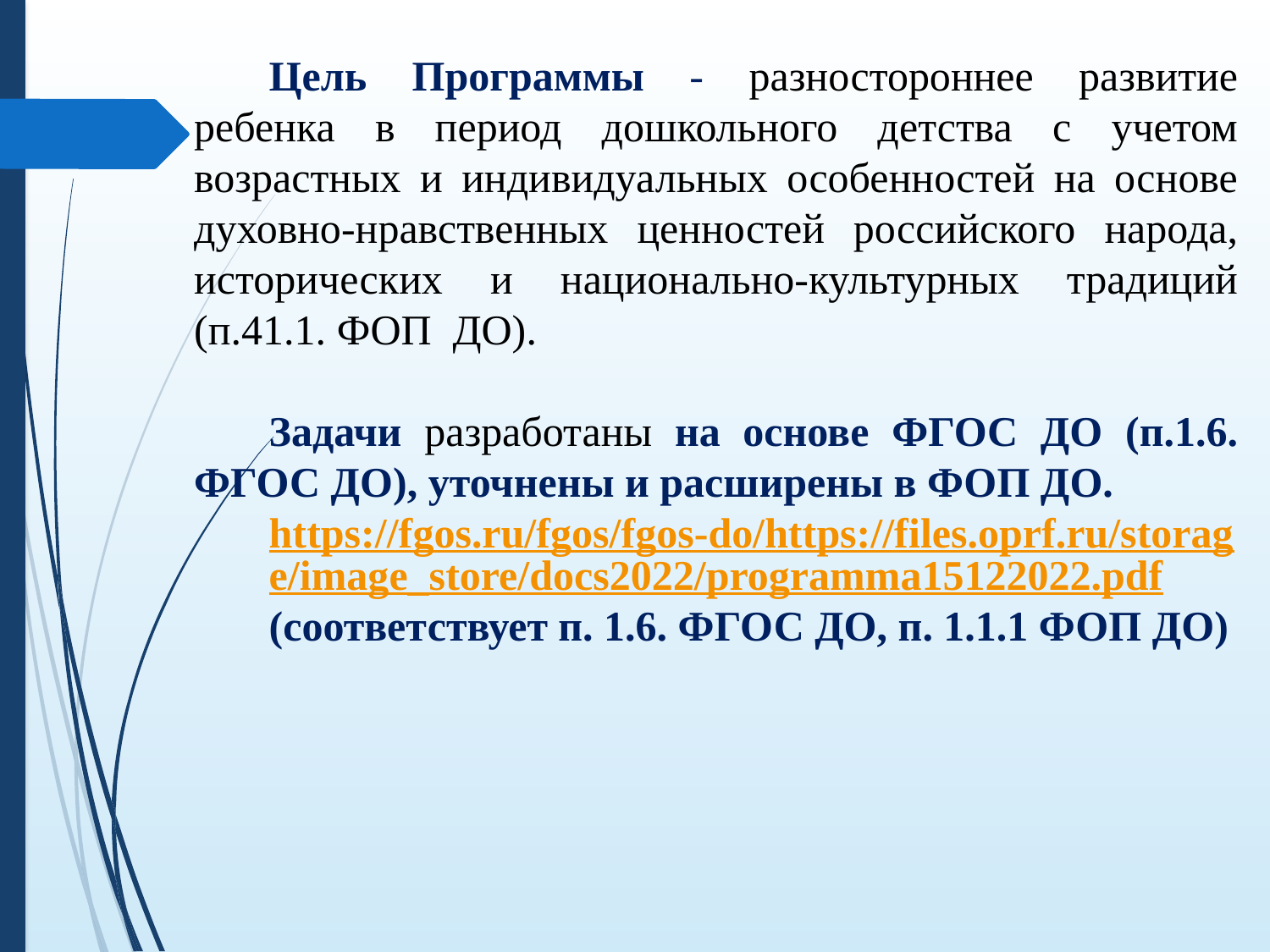

Цель Программы - разностороннее развитие ребенка в период дошкольного детства с учетом возрастных и индивидуальных особенностей на основе духовно-нравственных ценностей российского народа, исторических и национально-культурных традиций (п.41.1. ФОП  ДО).

Задачи разработаны на основе ФГОС ДО (п.1.6. ФГОС ДО), уточнены и расширены в ФОП ДО.
https://fgos.ru/fgos/fgos-do/https://files.oprf.ru/storage/image_store/docs2022/programma15122022.pdf
(соответствует п. 1.6. ФГОС ДО, п. 1.1.1 ФОП ДО)